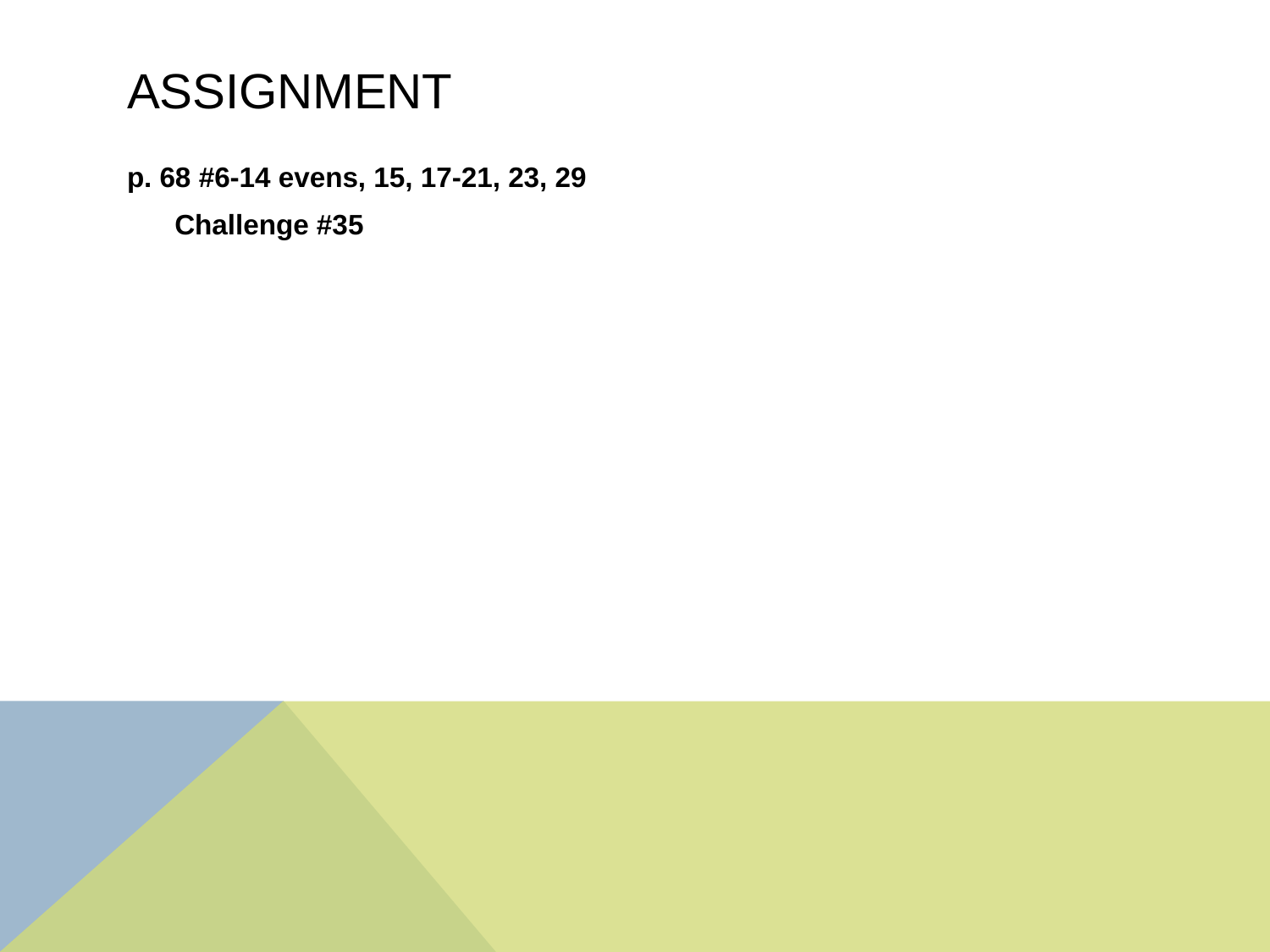

# Assignment
p. 68 #6-14 evens, 15, 17-21, 23, 29
	Challenge #35